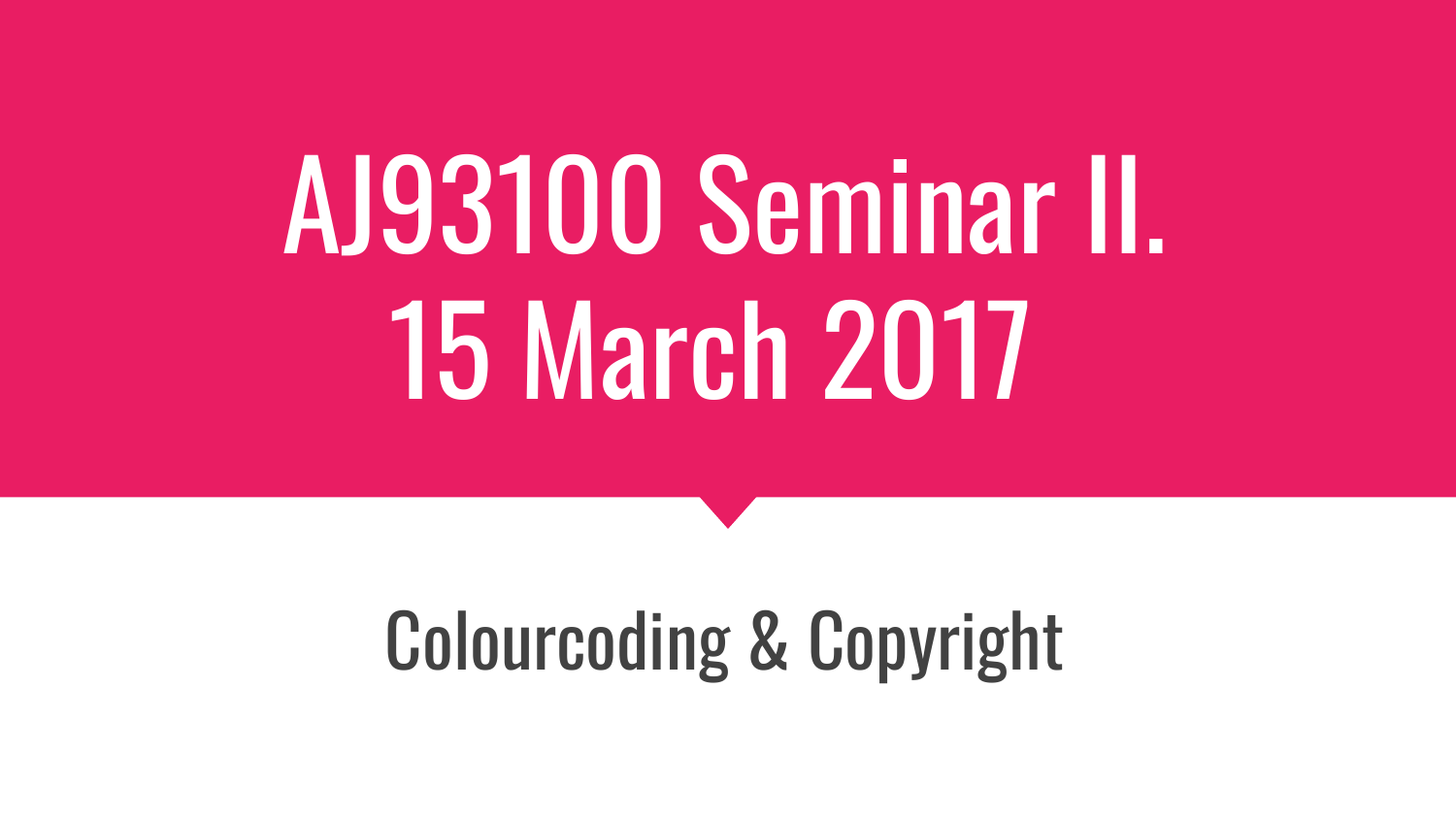

# AJ93100 Seminar II.
15 March 2017
Colourcoding & Copyright